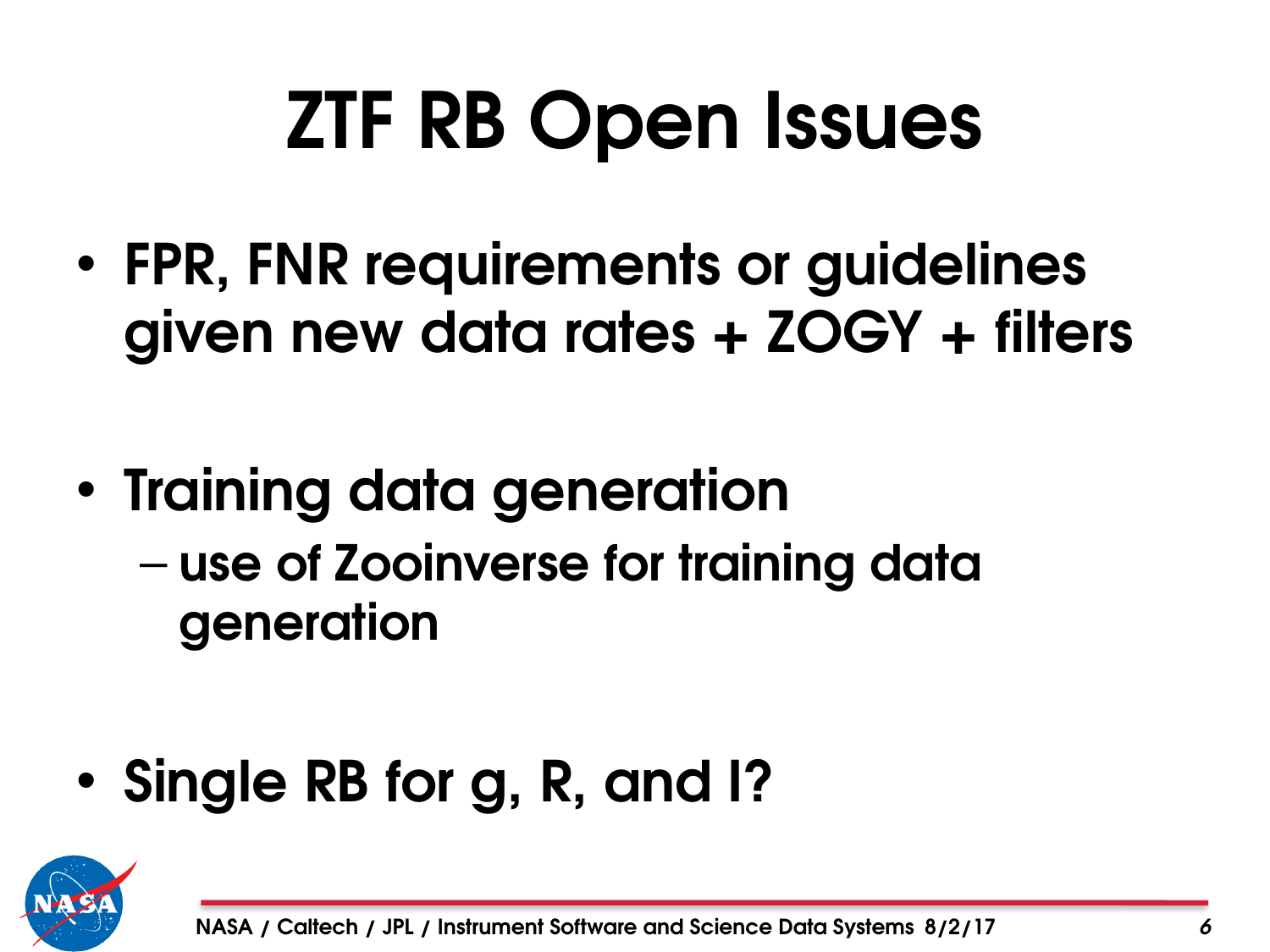

# ZTF RB Open Issues
FPR, FNR requirements or guidelines given new data rates + ZOGY + filters

Training data generation
use of Zooinverse for training data generation

Single RB for g, R, and I?

NASA / Caltech / JPL / Instrument Software and Science Data Systems
8/2/17
6